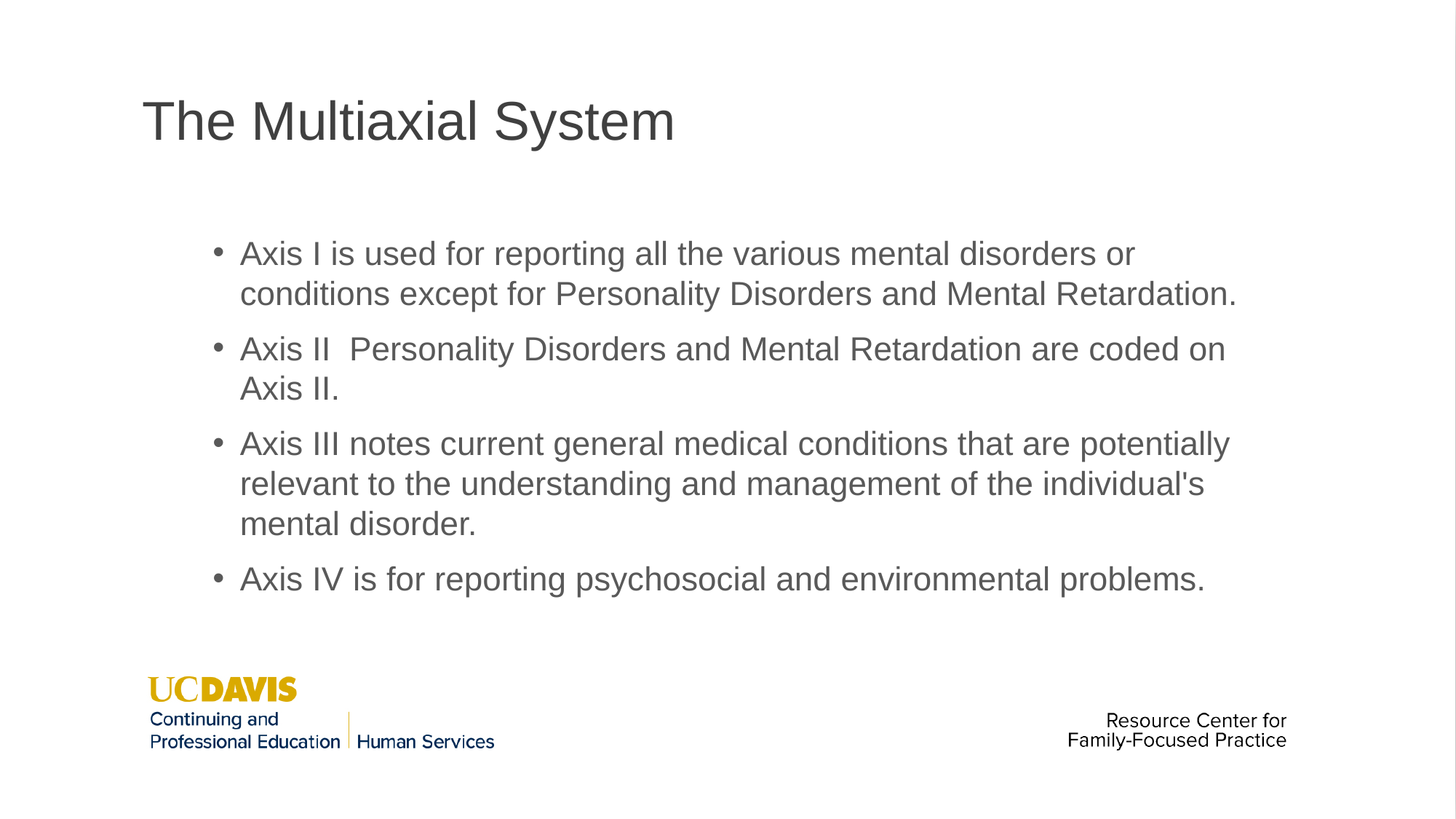

# The Multiaxial System
Axis I is used for reporting all the various mental disorders or conditions except for Personality Disorders and Mental Retardation.
Axis II  Personality Disorders and Mental Retardation are coded on Axis II.
Axis III notes current general medical conditions that are potentially relevant to the understanding and management of the individual's mental disorder.
Axis IV is for reporting psychosocial and environmental problems.